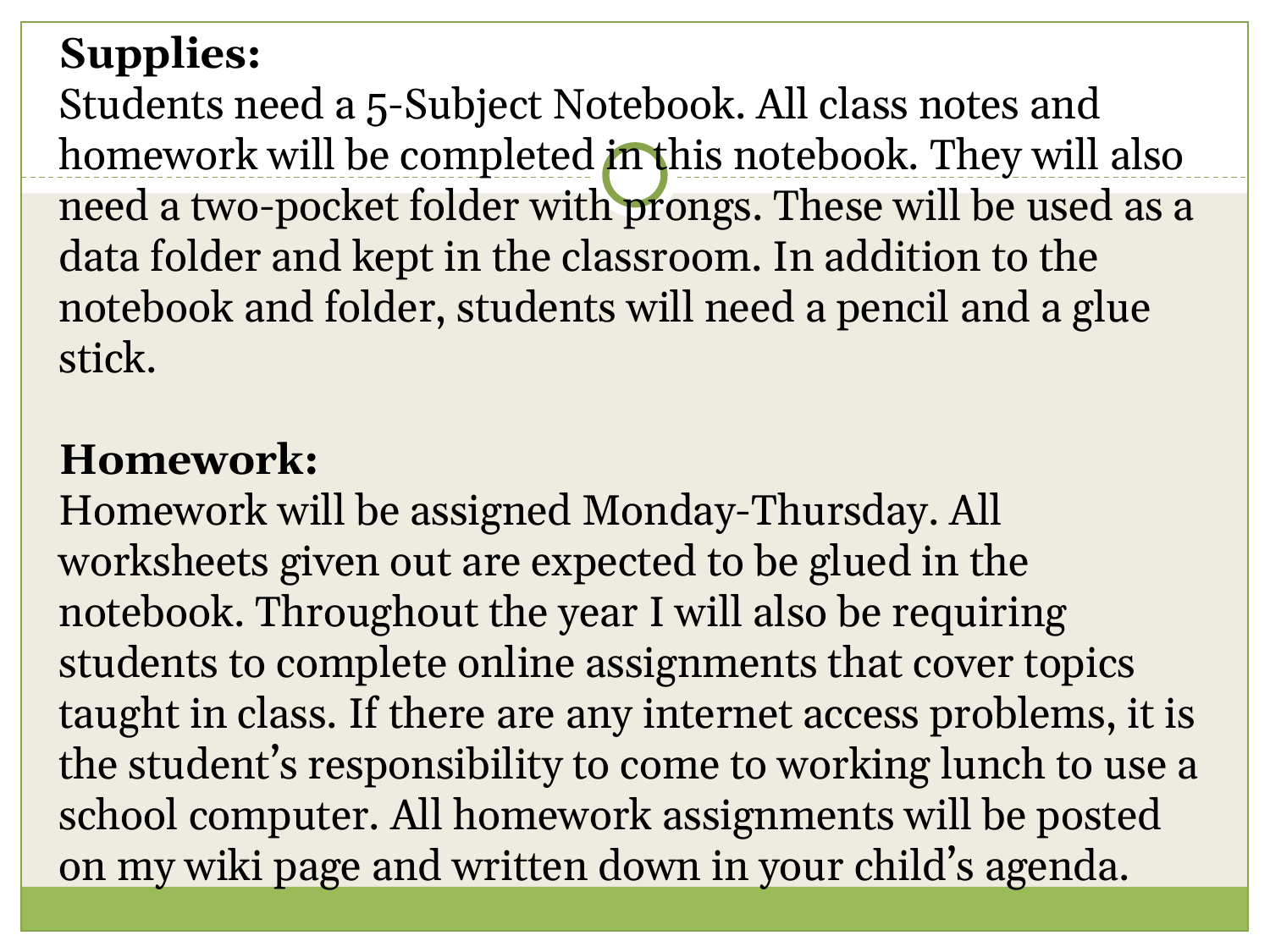

Supplies:
Students need a 5-Subject Notebook. All class notes and homework will be completed in this notebook. They will also need a two-pocket folder with prongs. These will be used as a data folder and kept in the classroom. In addition to the notebook and folder, students will need a pencil and a glue stick.

Homework:
Homework will be assigned Monday-Thursday. All worksheets given out are expected to be glued in the notebook. Throughout the year I will also be requiring students to complete online assignments that cover topics taught in class. If there are any internet access problems, it is the student’s responsibility to come to working lunch to use a school computer. All homework assignments will be posted on my wiki page and written down in your child’s agenda.